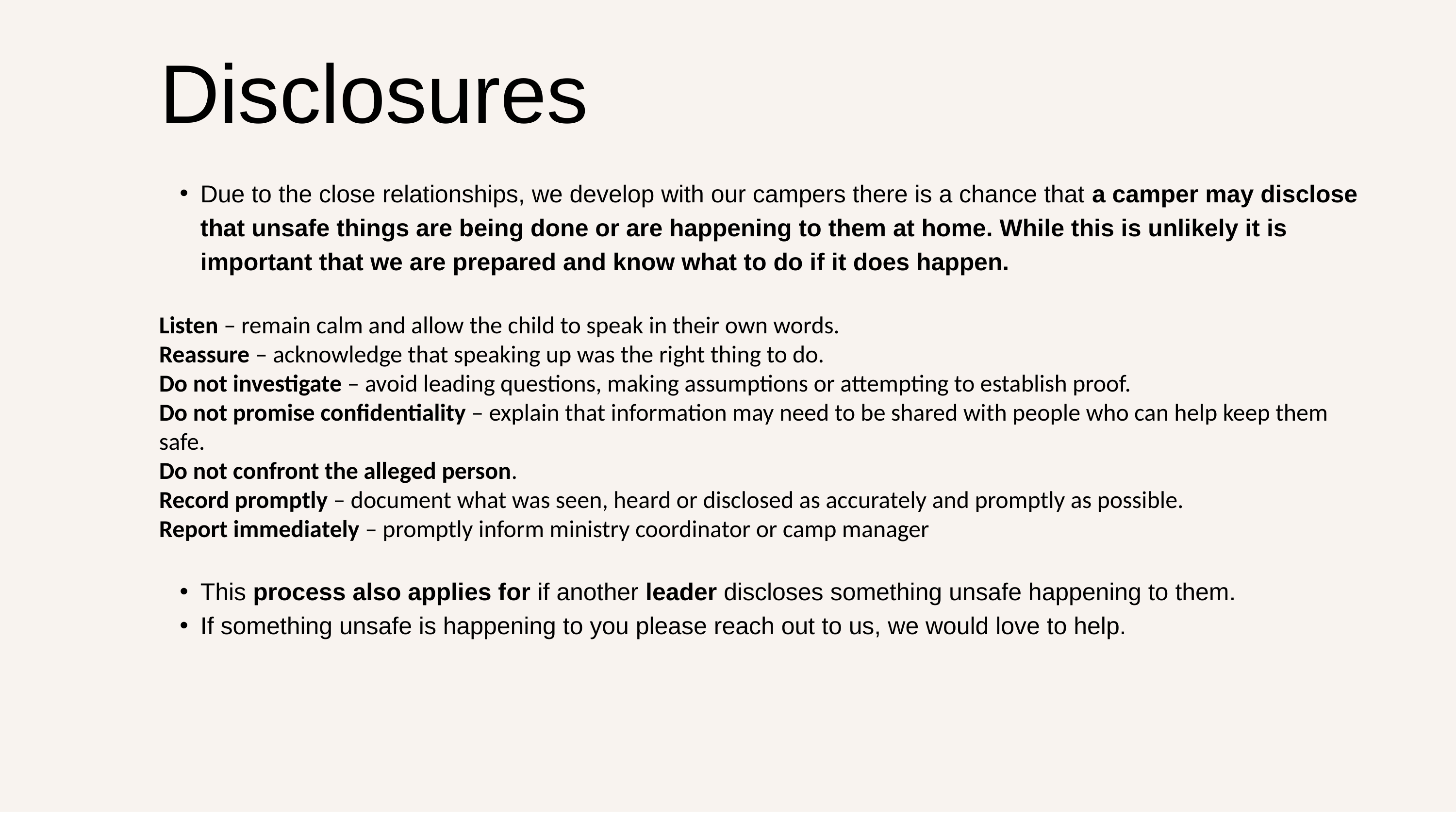

Disclosures
Due to the close relationships, we develop with our campers there is a chance that a camper may disclose that unsafe things are being done or are happening to them at home. While this is unlikely it is important that we are prepared and know what to do if it does happen.

Listen – remain calm and allow the child to speak in their own words.
Reassure – acknowledge that speaking up was the right thing to do.
Do not investigate – avoid leading questions, making assumptions or attempting to establish proof.
Do not promise confidentiality – explain that information may need to be shared with people who can help keep them safe.
Do not confront the alleged person.
Record promptly – document what was seen, heard or disclosed as accurately and promptly as possible.
Report immediately – promptly inform ministry coordinator or camp manager

This process also applies for if another leader discloses something unsafe happening to them.
If something unsafe is happening to you please reach out to us, we would love to help.